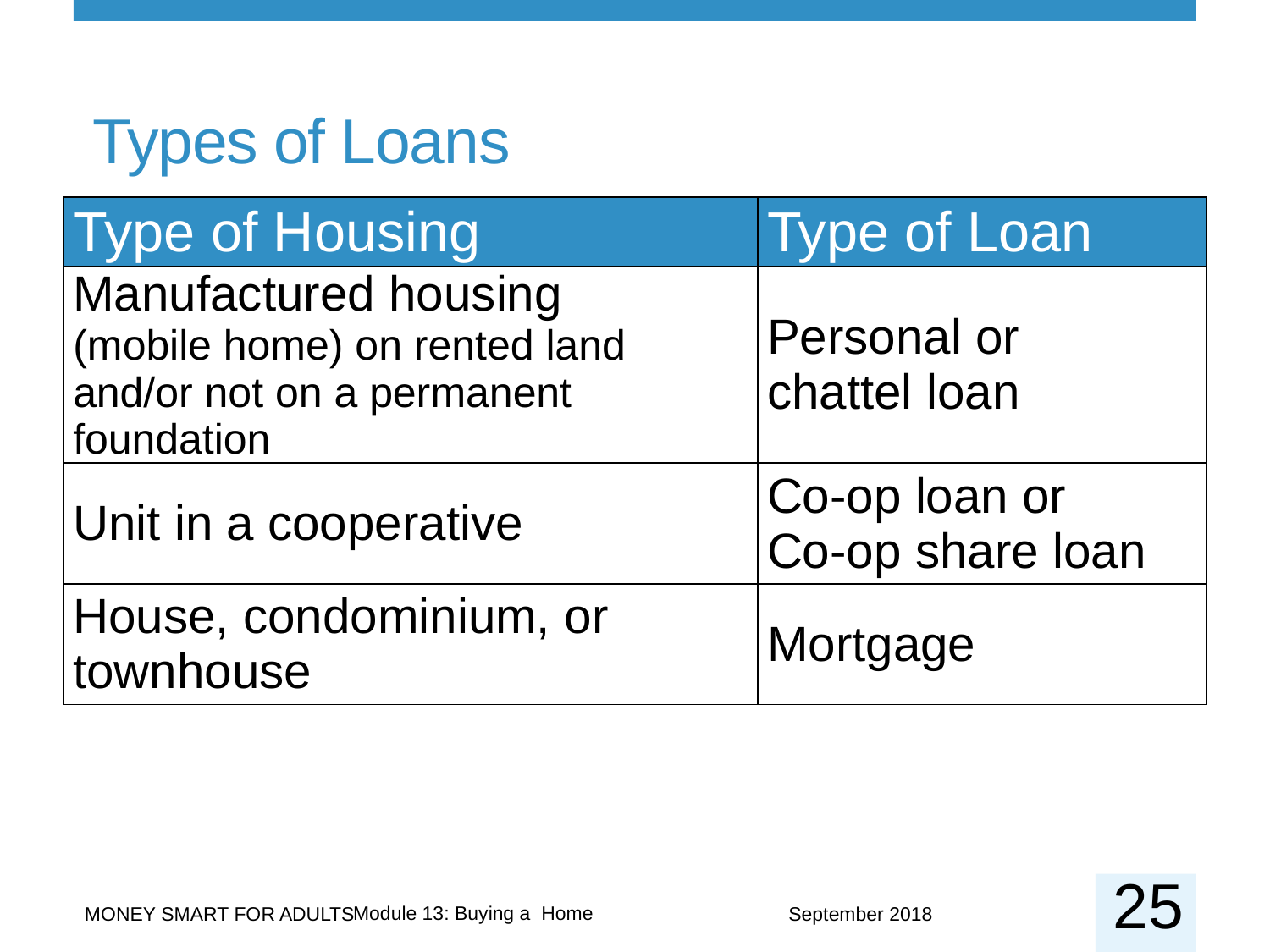

# Types of Loans
| Type of Housing | Type of Loan |
| --- | --- |
| Manufactured housing (mobile home) on rented land and/or not on a permanent foundation | Personal or chattel loan |
| Unit in a cooperative | Co-op loan or Co-op share loan |
| House, condominium, or townhouse | Mortgage |
25